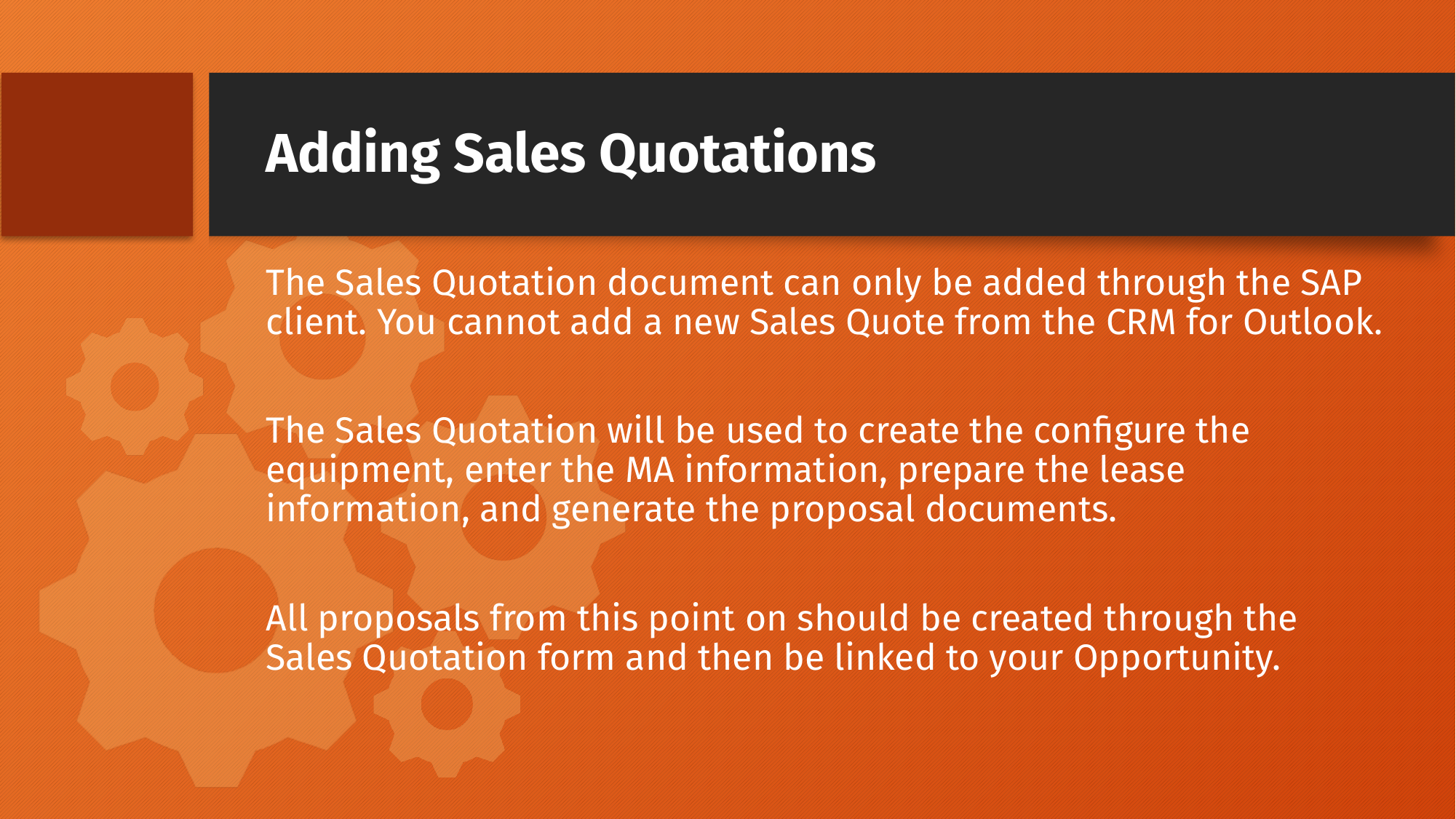

# Adding Sales Quotations
The Sales Quotation document can only be added through the SAP client. You cannot add a new Sales Quote from the CRM for Outlook.

The Sales Quotation will be used to create the configure the equipment, enter the MA information, prepare the lease information, and generate the proposal documents.

All proposals from this point on should be created through the Sales Quotation form and then be linked to your Opportunity.